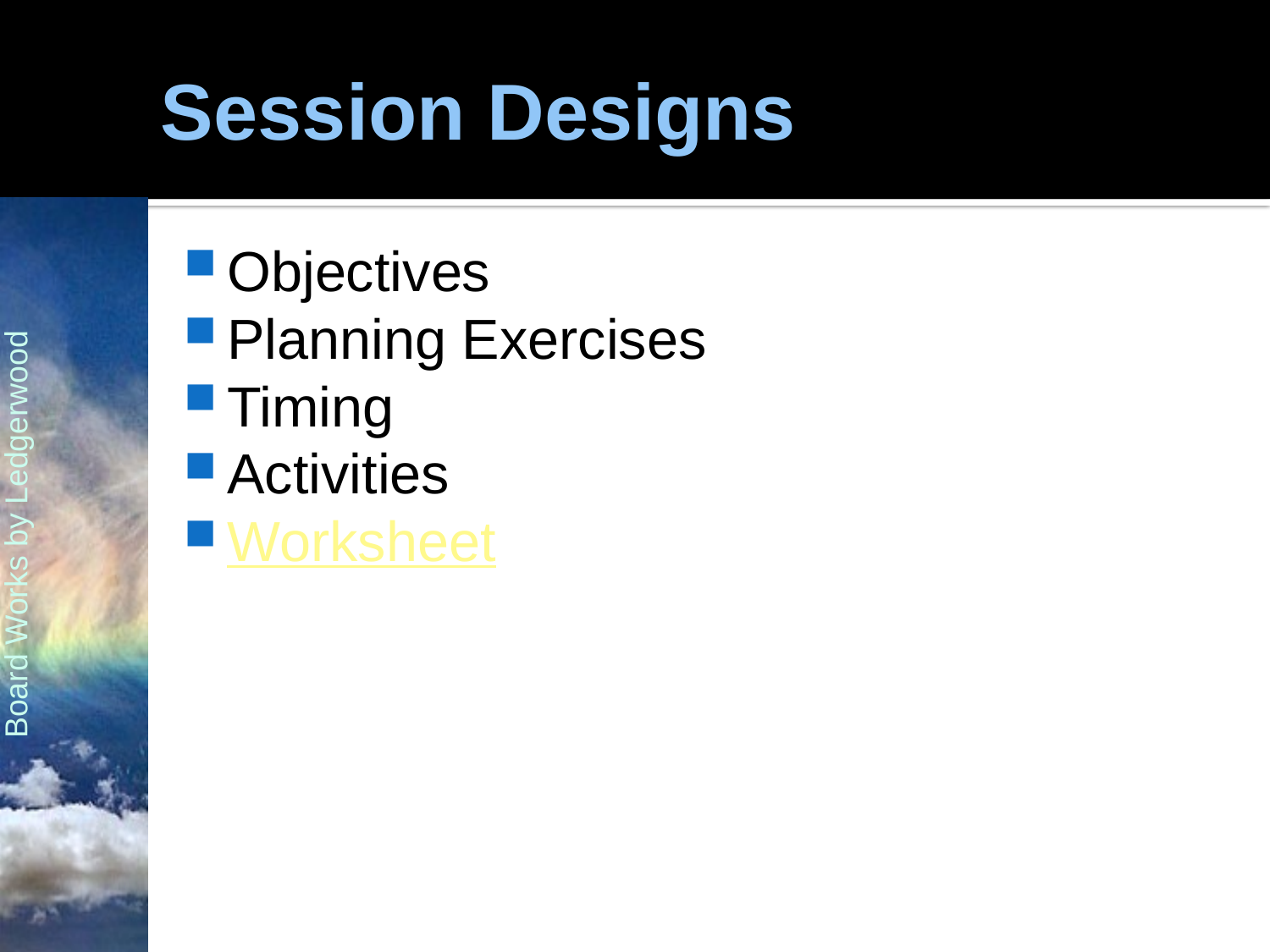

# Session Designs
Objectives
Planning Exercises
Timing
Activities
Worksheet